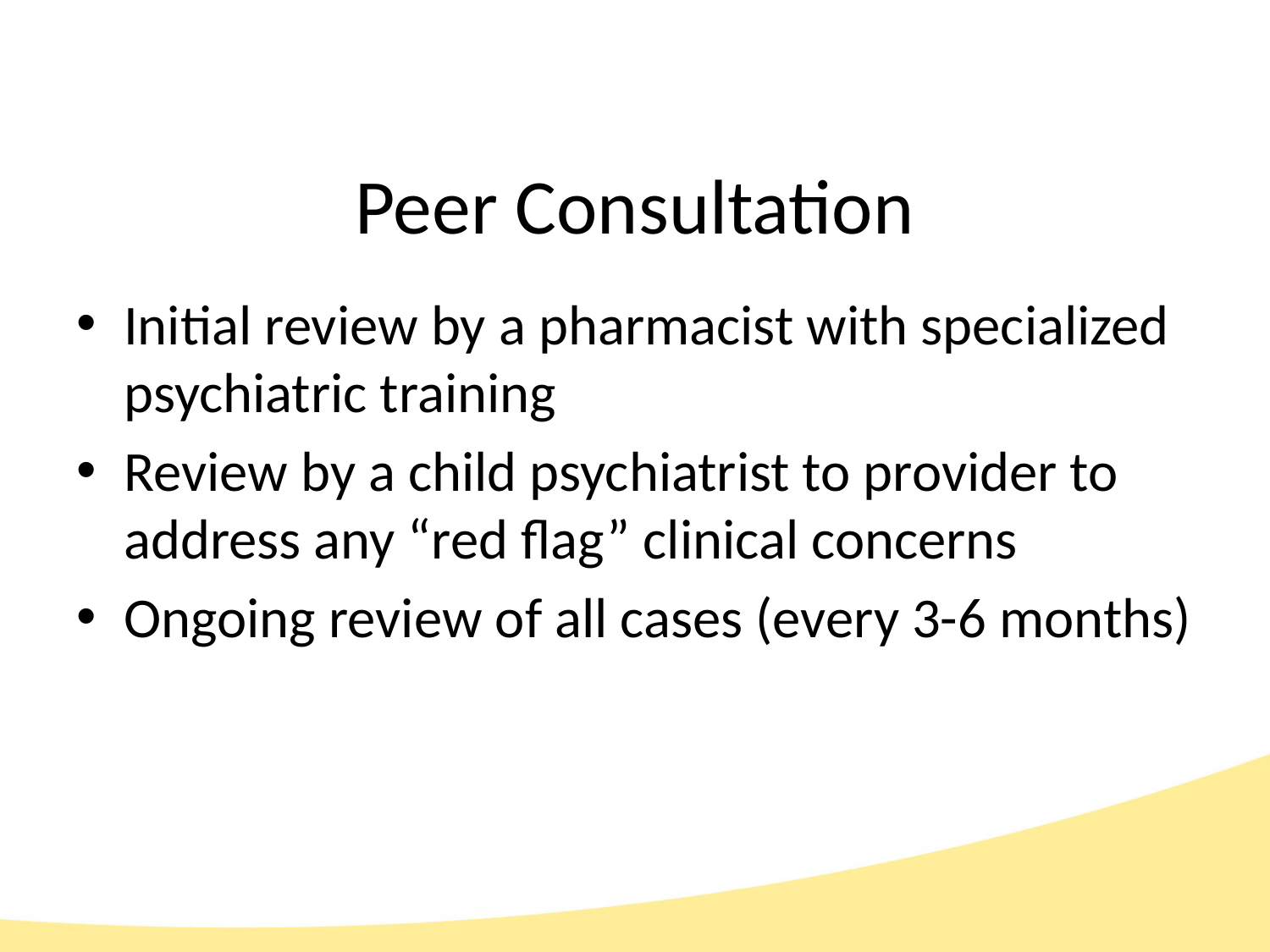

# Peer Consultation
Initial review by a pharmacist with specialized psychiatric training
Review by a child psychiatrist to provider to address any “red flag” clinical concerns
Ongoing review of all cases (every 3-6 months)